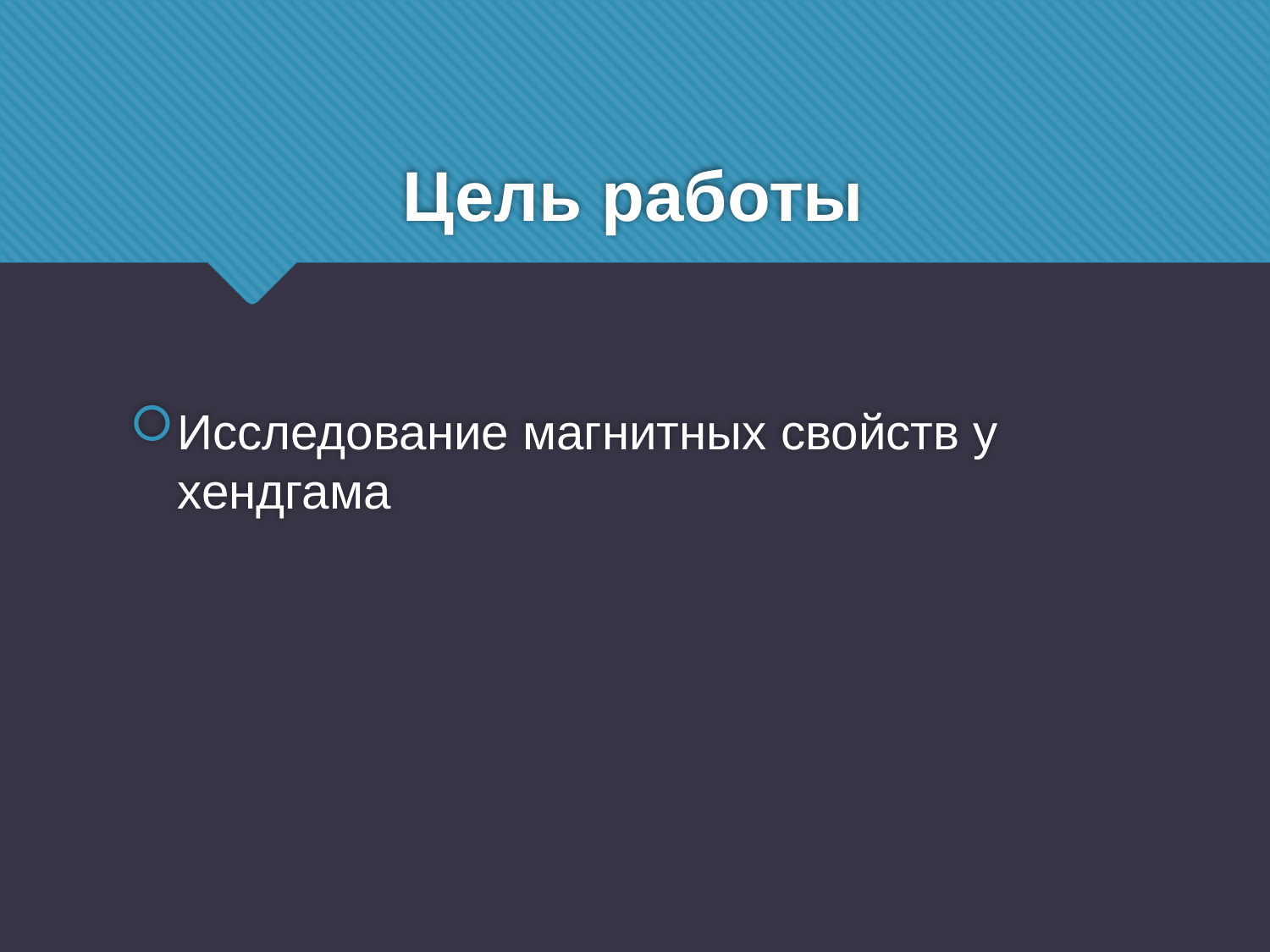

# Цель работы

Исследование магнитных свойств у хендгама